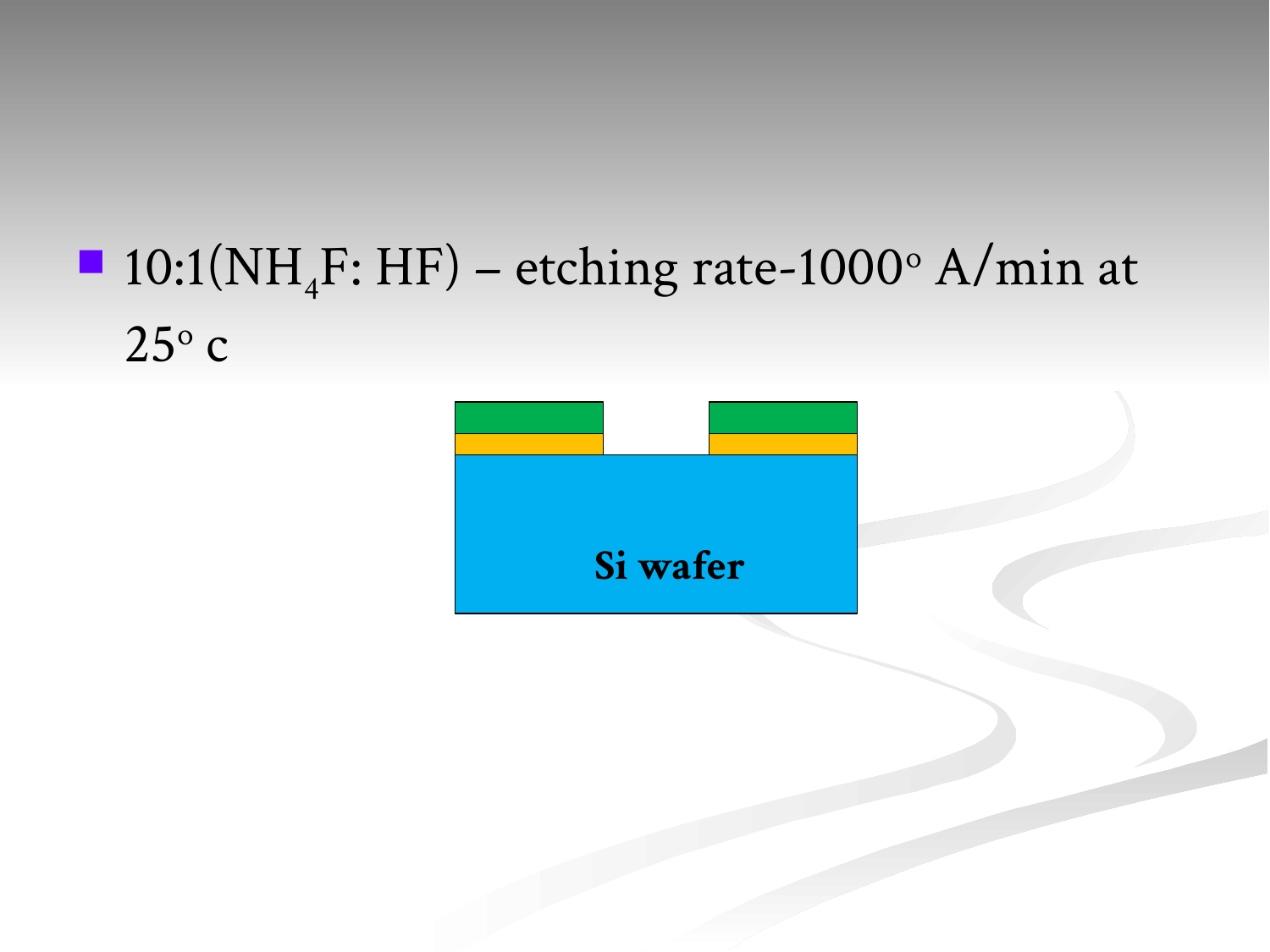

#
10:1(NH4F: HF) – etching rate-1000o A/min at 25o c

	Si wafer